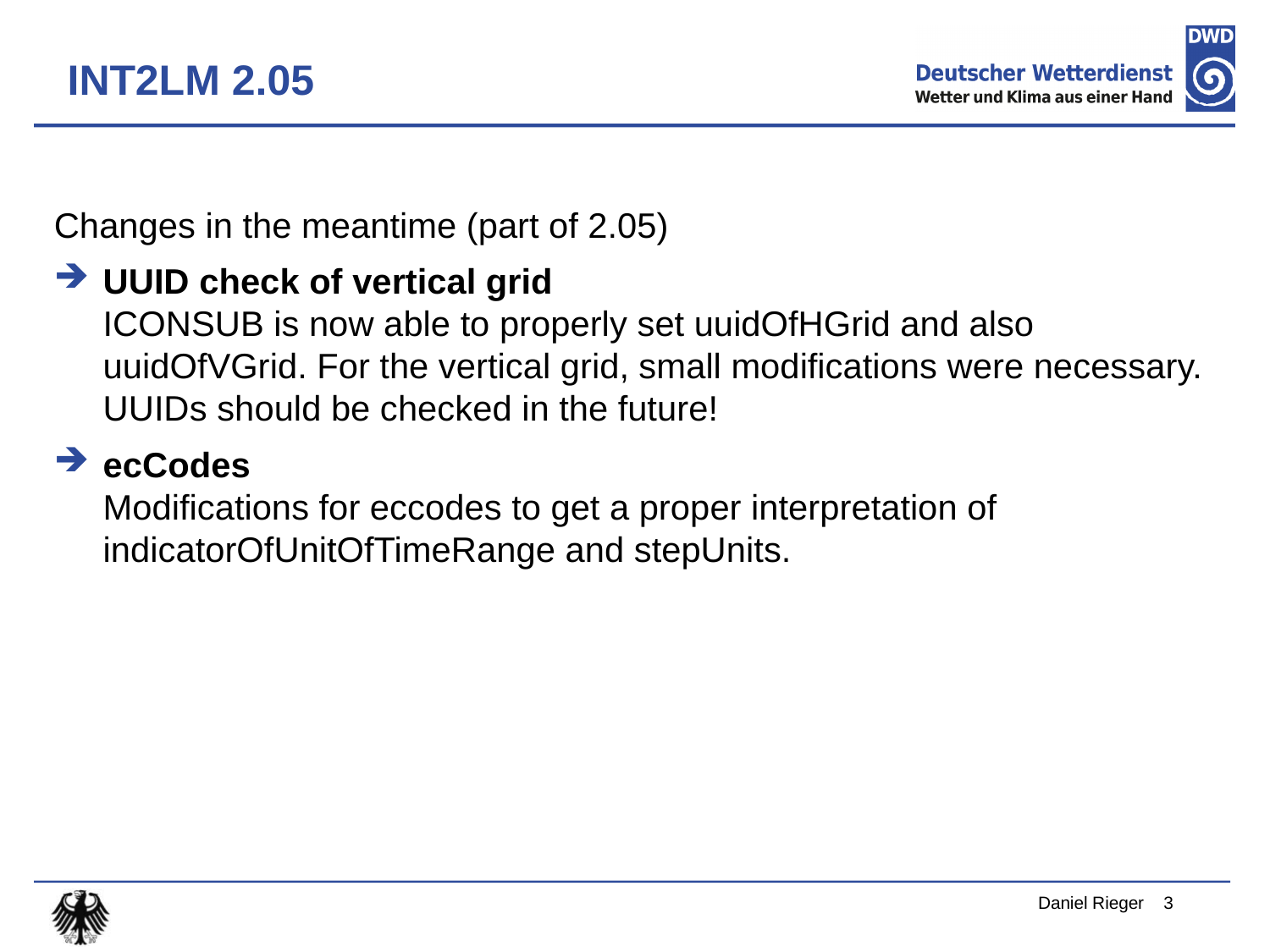

INT2LM 2.05

Changes in the meantime (part of 2.05)
UUID check of vertical grid
ICONSUB is now able to properly set uuidOfHGrid and also uuidOfVGrid. For the vertical grid, small modifications were necessary. UUIDs should be checked in the future!
ecCodes
Modifications for eccodes to get a proper interpretation of indicatorOfUnitOfTimeRange and stepUnits.